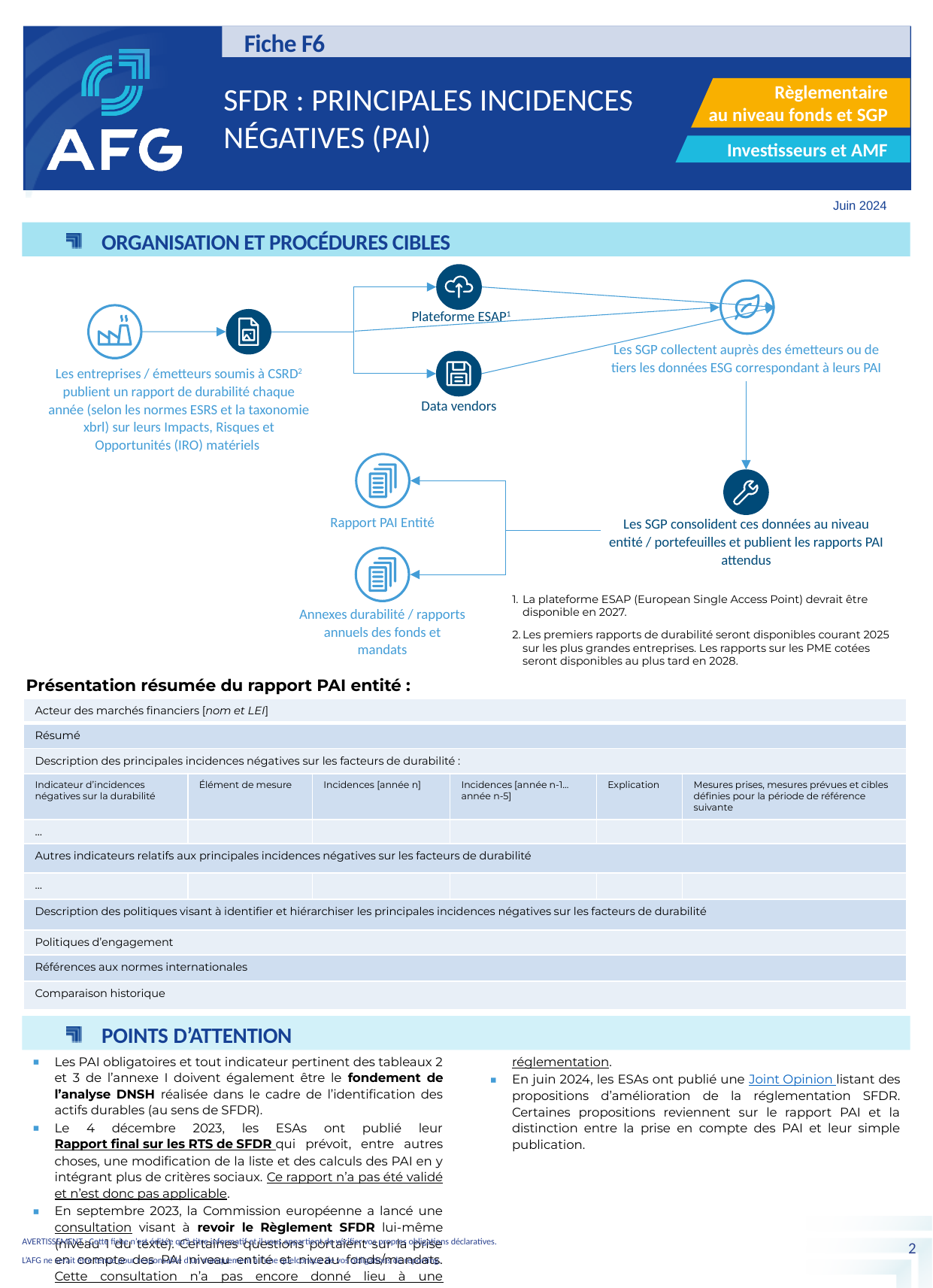

Fiche F6

Règlementaire
au niveau fonds et SGP
SFDR : Principales Incidences négatives (PAI)
Investisseurs et AMF
ORGANISATION ET PROCÉDURES CIBLES

Plateforme ESAP1

Les SGP collectent auprès des émetteurs ou de tiers les données ESG correspondant à leurs PAI

Les entreprises / émetteurs soumis à CSRD2 publient un rapport de durabilité chaque année (selon les normes ESRS et la taxonomie xbrl) sur leurs Impacts, Risques et Opportunités (IRO) matériels

Data vendors

Rapport PAI Entité

Les SGP consolident ces données au niveau entité / portefeuilles et publient les rapports PAI attendus

Annexes durabilité / rapports annuels des fonds et mandats
La plateforme ESAP (European Single Access Point) devrait être disponible en 2027.
Les premiers rapports de durabilité seront disponibles courant 2025 sur les plus grandes entreprises. Les rapports sur les PME cotées seront disponibles au plus tard en 2028.
Présentation résumée du rapport PAI entité :
| Acteur des marchés financiers [nom et LEI] |  |  |  |  |  |
| --- | --- | --- | --- | --- | --- |
| Résumé |  |  |  |  |  |
| Description des principales incidences négatives sur les facteurs de durabilité : |  |  |  |  |  |
| Indicateur d’incidences négatives sur la durabilité | Élément de mesure | Incidences [année n] | Incidences [année n-1… année n-5] | Explication | Mesures prises, mesures prévues et cibles définies pour la période de référence suivante |
| … |  |  |  |  |  |
| Autres indicateurs relatifs aux principales incidences négatives sur les facteurs de durabilité |  |  |  |  |  |
| … |  |  |  |  |  |
| Description des politiques visant à identifier et hiérarchiser les principales incidences négatives sur les facteurs de durabilité |  |  |  |  |  |
| Politiques d’engagement |  |  |  |  |  |
| Références aux normes internationales |  |  |  |  |  |
| Comparaison historique |  |  |  |  |  |
Points d’attention
Les PAI obligatoires et tout indicateur pertinent des tableaux 2 et 3 de l’annexe I doivent également être le fondement de l’analyse DNSH réalisée dans le cadre de l’identification des actifs durables (au sens de SFDR).
Le 4 décembre 2023, les ESAs ont publié leur Rapport final sur les RTS de SFDR qui prévoit, entre autres choses, une modification de la liste et des calculs des PAI en y intégrant plus de critères sociaux. Ce rapport n’a pas été validé et n’est donc pas applicable.
En septembre 2023, la Commission européenne a lancé une consultation visant à revoir le Règlement SFDR lui-même (niveau 1 du texte). Certaines questions portaient sur la prise en compte des PAI niveau entité et niveau fonds/mandats. Cette consultation n’a pas encore donné lieu à une réglementation.
En juin 2024, les ESAs ont publié une Joint Opinion listant des propositions d’amélioration de la réglementation SFDR. Certaines propositions reviennent sur le rapport PAI et la distinction entre la prise en compte des PAI et leur simple publication.
2
AVERTISSEMENT : Cette fiche n’est éditée qu’à titre informatif et il vous appartient de vérifier vos propres obligations déclaratives.
L’AFG ne serait être tenue pour responsable d’un manquement à l’une quelconque de vos obligations de reporting.